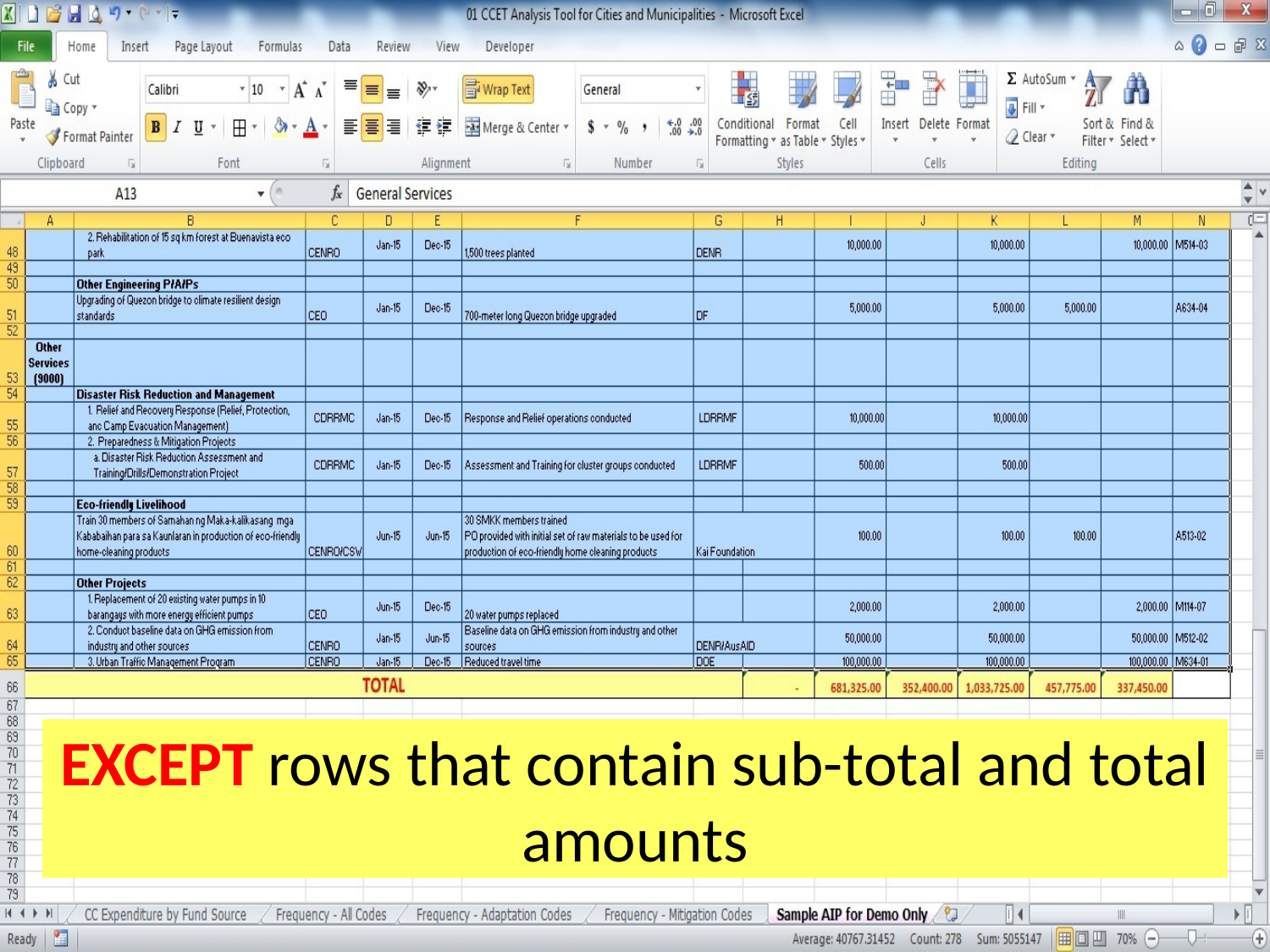

EXCEPT rows that contain sub-total and total amounts